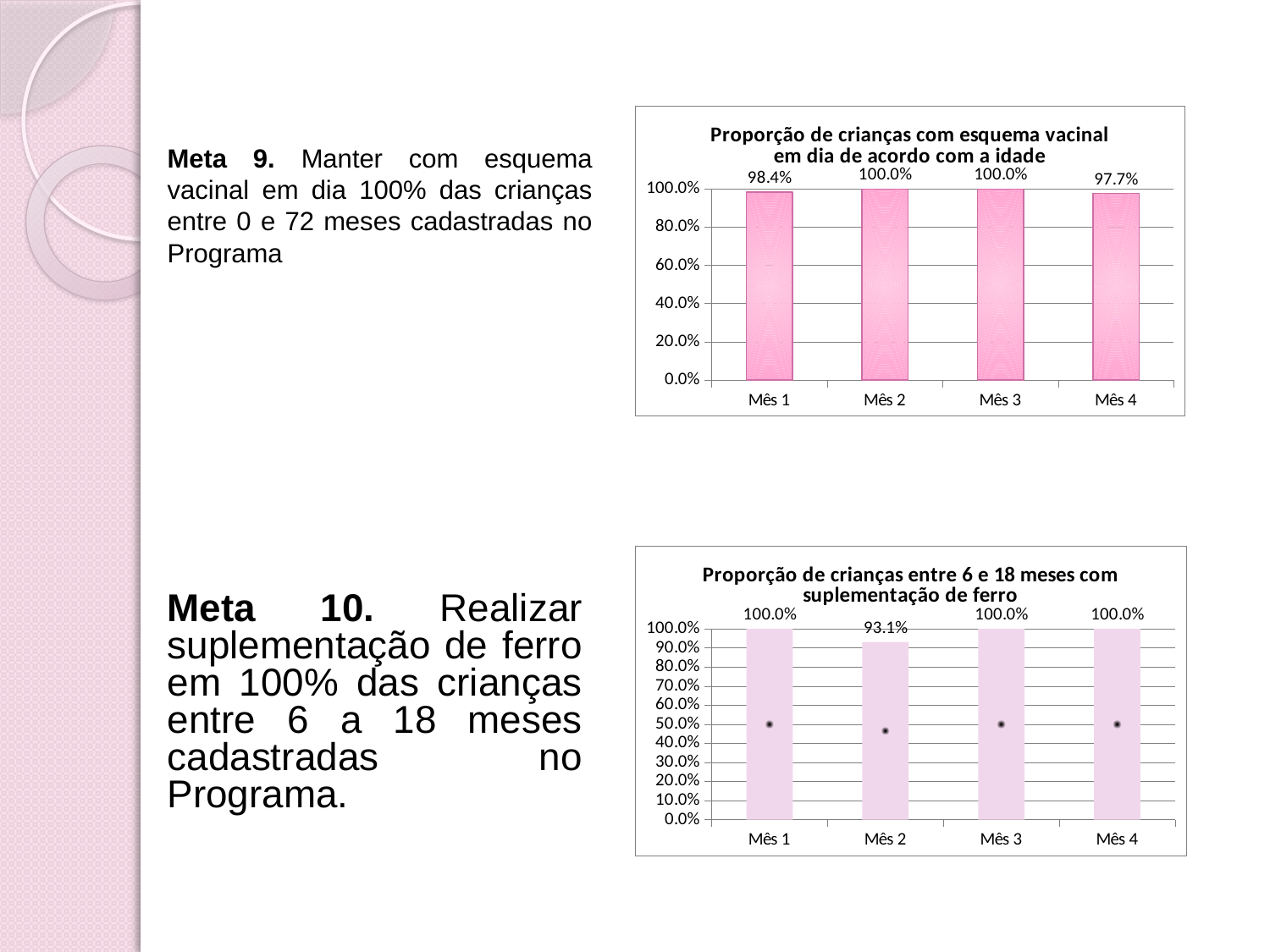

### Chart:

| Category | Proporção de crianças com esquema vacinal em dia de acordo com a idade |
|---|---|
| Mês 1 | 0.9836065573770492 |
| Mês 2 | 1.0 |
| Mês 3 | 1.0 |
| Mês 4 | 0.9771863117870723 |
Meta 9. Manter com esquema vacinal em dia 100% das crianças entre 0 e 72 meses cadastradas no Programa

### Chart:

| Category | Proporção de crianças entre 6 e 18 meses com suplementação de ferro |
|---|---|
| Mês 1 | 1.0 |
| Mês 2 | 0.9310344827586207 |
| Mês 3 | 1.0 |
| Mês 4 | 1.0 |
Meta 10. Realizar suplementação de ferro em 100% das crianças entre 6 a 18 meses cadastradas no Programa.